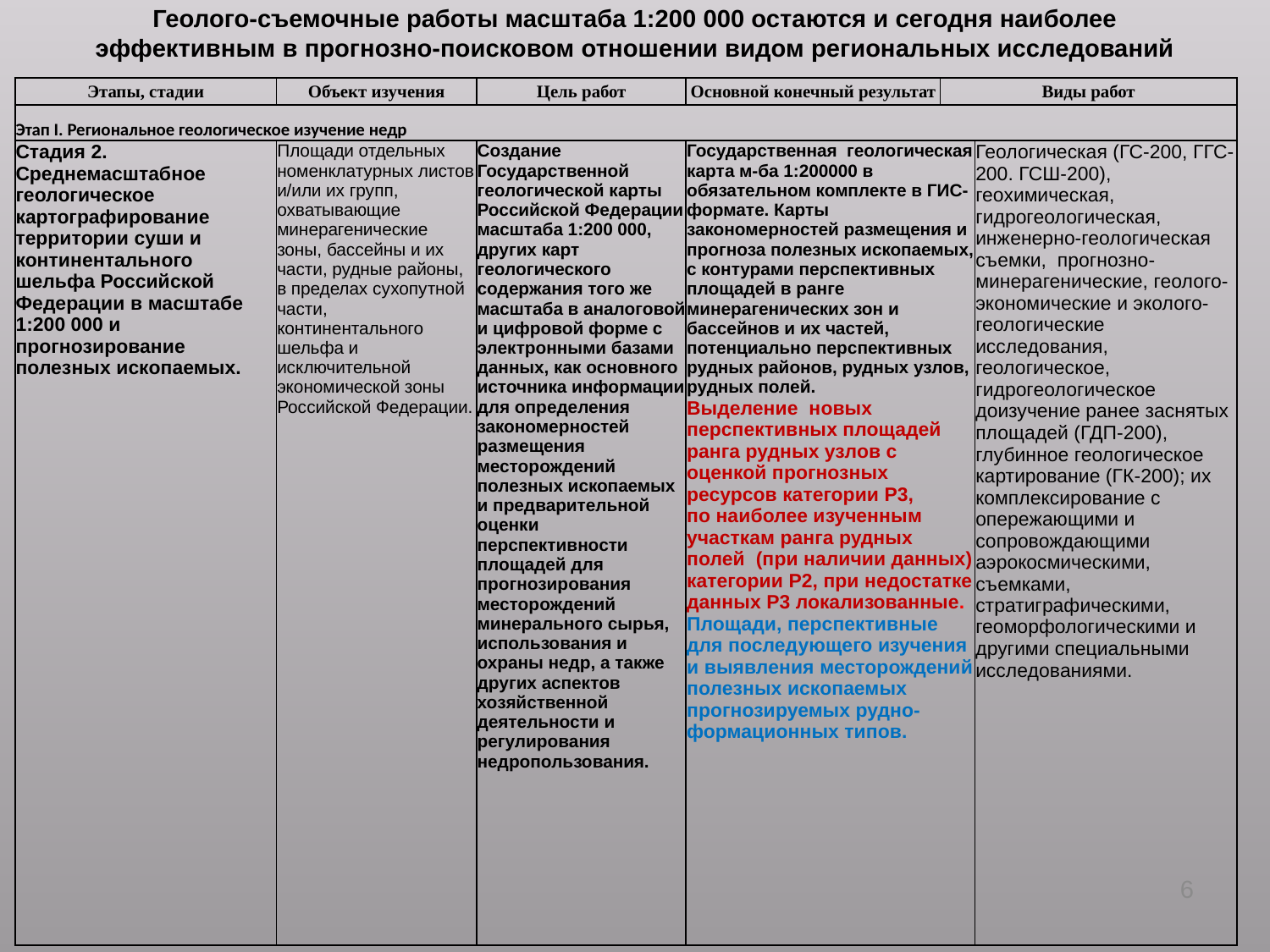

# Геолого-съемочные работы масштаба 1:200 000 остаются и сегодня наиболее эффективным в прогнозно-поисковом отношении видом региональных исследований
| Этапы, стадии | Объект изучения | Цель работ | Основной конечный результат | Виды работ |  |
| --- | --- | --- | --- | --- | --- |
| Этап I. Региональное геологическое изучение недр |  |  |  |  |  |
| Стадия 2. Среднемасштабное геологическое картографирование территории суши и континентального шельфа Российской Федерации в масштабе 1:200 000 и прогнозирование полезных ископаемых. | Площади отдельных номенклатурных листов и/или их групп, охватывающие минерагенические зоны, бассейны и их части, рудные районы, в пределах сухопутной части, континентального шельфа и исключительной экономической зоны Российской Федерации. | Создание Государственной геологической карты Российской Федерации масштаба 1:200 000, других карт геологического содержания того же масштаба в аналоговой и цифровой форме с электронными базами данных, как основного источника информации для определения закономерностей размещения месторождений полезных ископаемых и предварительной оценки перспективности площадей для прогнозирования месторождений минерального сырья, использования и охраны недр, а также других аспектов хозяйственной деятельности и регулирования недропользования. | Государственная геологическая карта м-ба 1:200000 в обязательном комплекте в ГИС-формате. Карты закономерностей размещения и прогноза полезных ископаемых, с контурами перспективных площадей в ранге минерагенических зон и бассейнов и их частей, потенциально перспективных рудных районов, рудных узлов, рудных полей. Выделение новых перспективных площадей ранга рудных узлов с оценкой прогнозных ресурсов категории Р3, по наиболее изученным участкам ранга рудных полей (при наличии данных) категории Р2, при недостатке данных Р3 локализованные. Площади, перспективные для последующего изучения и выявления месторождений полезных ископаемых прогнозируемых рудно-формационных типов. |  | Геологическая (ГС-200, ГГС-200. ГСШ-200), геохимическая, гидрогеологическая, инженерно-геологическая съемки, прогнозно-минерагенические, геолого-экономические и эколого-геологические исследования, геологическое, гидрогеологическое доизучение ранее заснятых площадей (ГДП-200), глубинное геологическое картирование (ГК-200); их комплексирование с опережающими и сопровождающими аэрокосмическими, съемками, стратиграфическими, геоморфологическими и другими специальными исследованиями. |
6